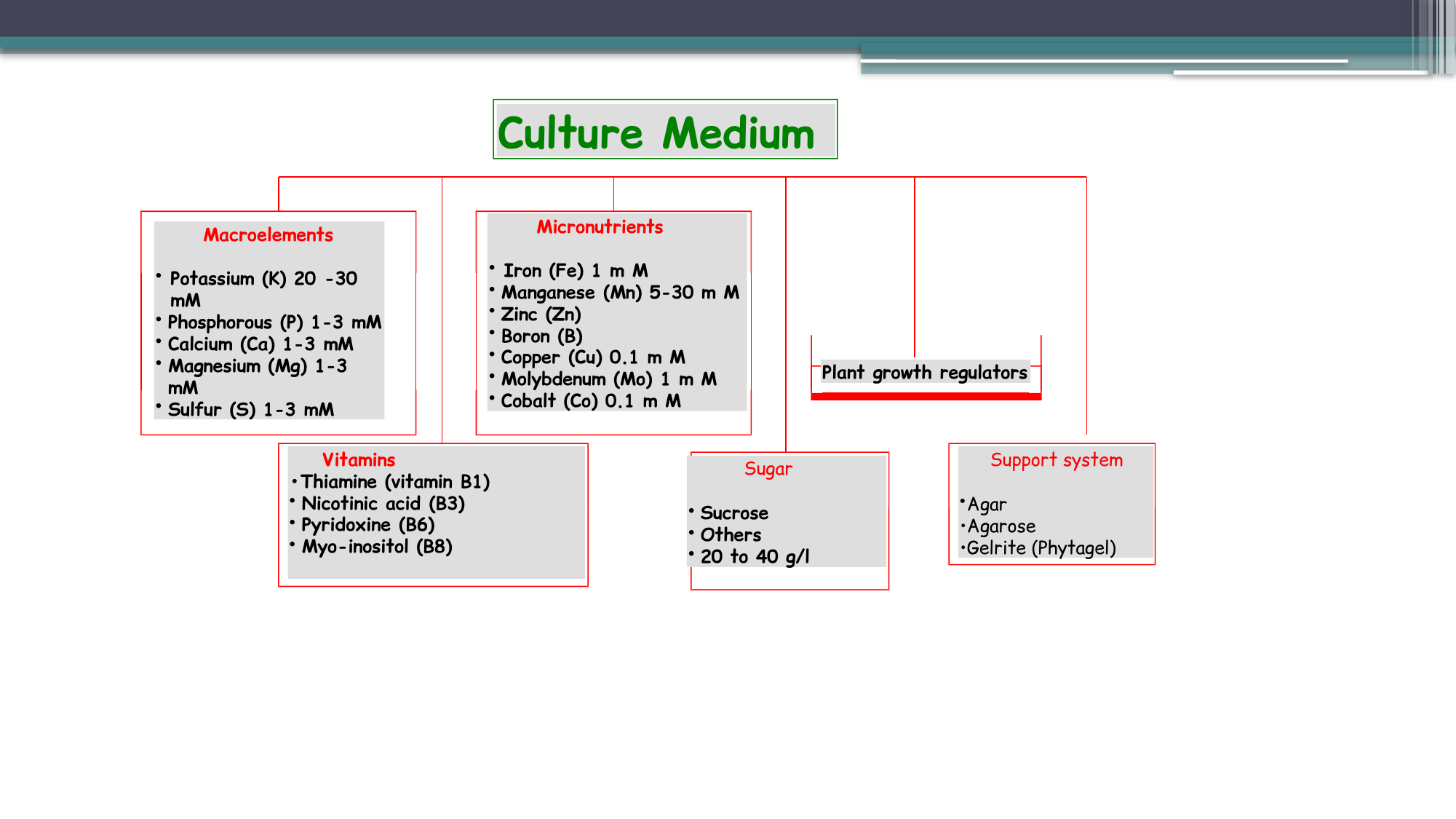

Culture Medium

Micronutrients
Iron (Fe) 1 m M
Manganese (Mn) 5-30 m M
Zinc (Zn)
Boron (B)
Copper (Cu) 0.1 m M
Molybdenum (Mo) 1 m M
Cobalt (Co) 0.1 m M
Macroelements

Potassium (K) 20 -30 mM
Phosphorous (P) 1-3 mM
Calcium (Ca) 1-3 mM
Magnesium (Mg) 1-3 mM
Sulfur (S) 1-3 mM

Plant growth regulators

Vitamins
•Thiamine (vitamin B1)
Nicotinic acid (B3)
Pyridoxine (B6)
Myo-inositol (B8)

Support system

Agar
•Agarose
•Gelrite (Phytagel)

Sugar

Sucrose
Others
20 to 40 g/l